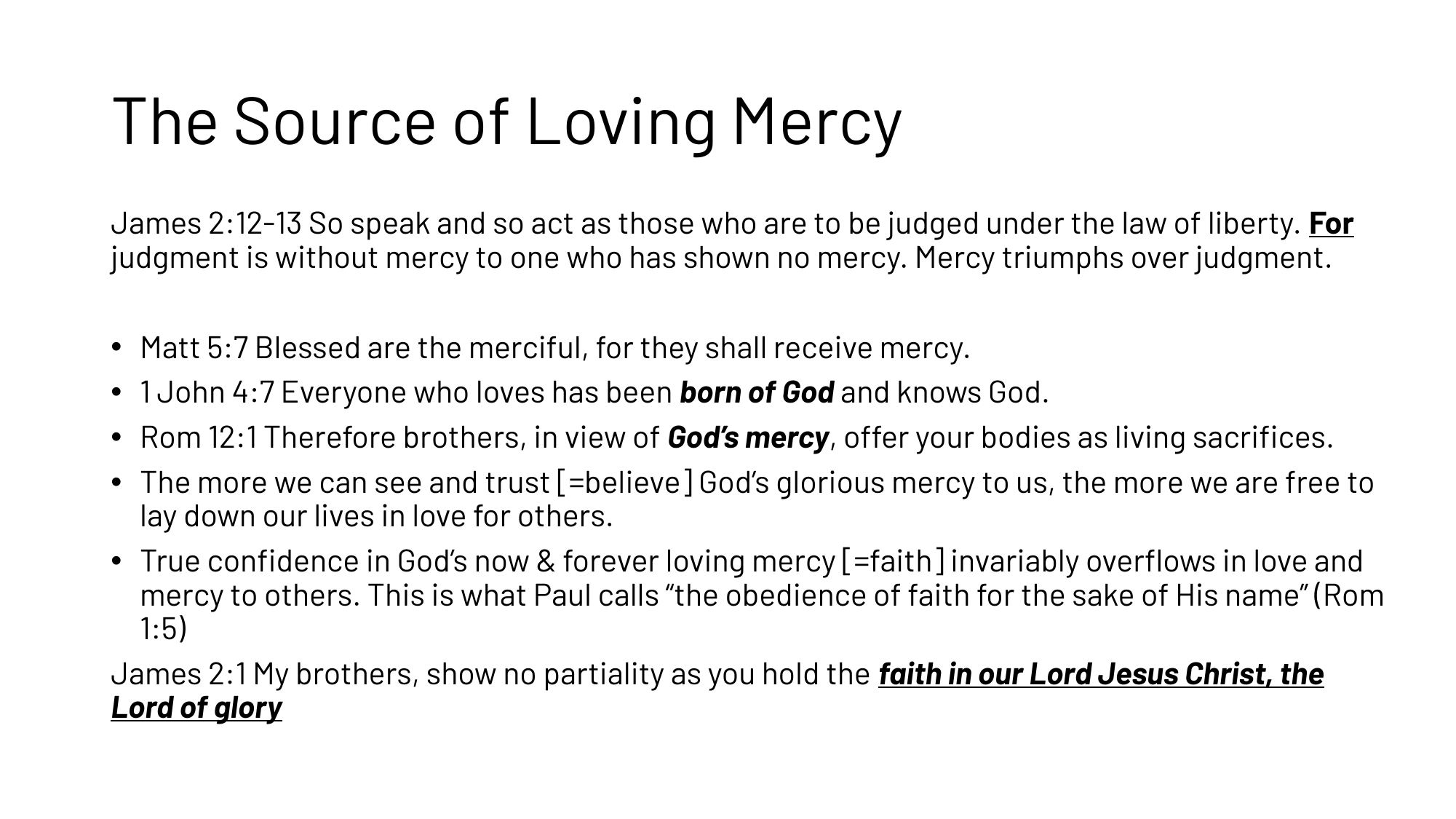

# The Source of Loving Mercy
James 2:12-13 So speak and so act as those who are to be judged under the law of liberty. For judgment is without mercy to one who has shown no mercy. Mercy triumphs over judgment.

Matt 5:7 Blessed are the merciful, for they shall receive mercy.
1 John 4:7 Everyone who loves has been born of God and knows God.
Rom 12:1 Therefore brothers, in view of God’s mercy, offer your bodies as living sacrifices.
The more we can see and trust [=believe] God’s glorious mercy to us, the more we are free to lay down our lives in love for others.
True confidence in God’s now & forever loving mercy [=faith] invariably overflows in love and mercy to others. This is what Paul calls “the obedience of faith for the sake of His name” (Rom 1:5)
James 2:1 My brothers, show no partiality as you hold the faith in our Lord Jesus Christ, the Lord of glory